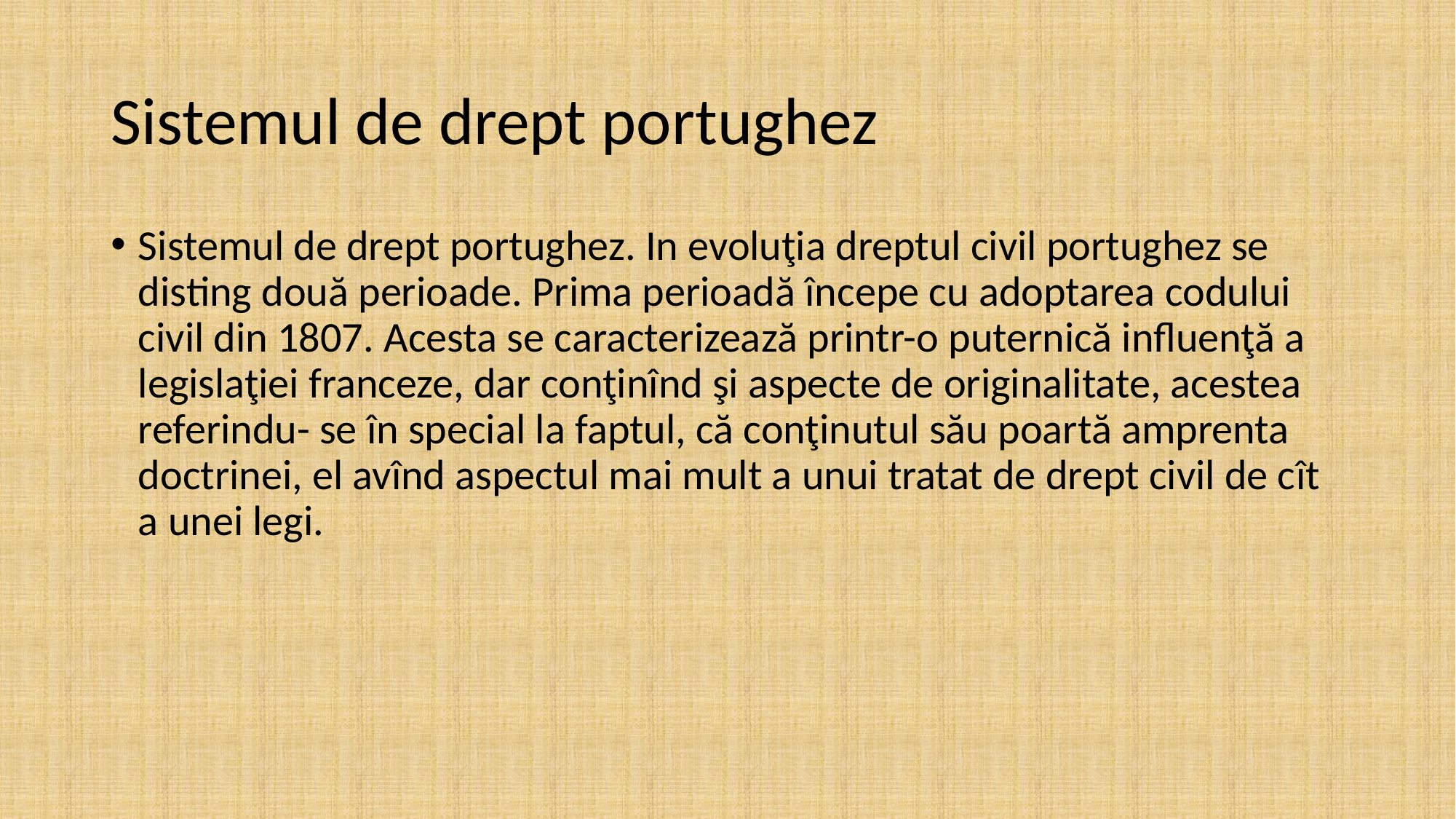

# Sistemul de drept portughez
Sistemul de drept portughez. In evoluţia dreptul civil portughez se disting două perioade. Prima perioadă începe cu adoptarea codului civil din 1807. Acesta se caracterizează printr-o puternică influenţă a legislaţiei franceze, dar conţinînd şi aspecte de originalitate, acestea referindu- se în special la faptul, că conţinutul său poartă amprenta doctrinei, el avînd aspectul mai mult a unui tratat de drept civil de cît a unei legi.